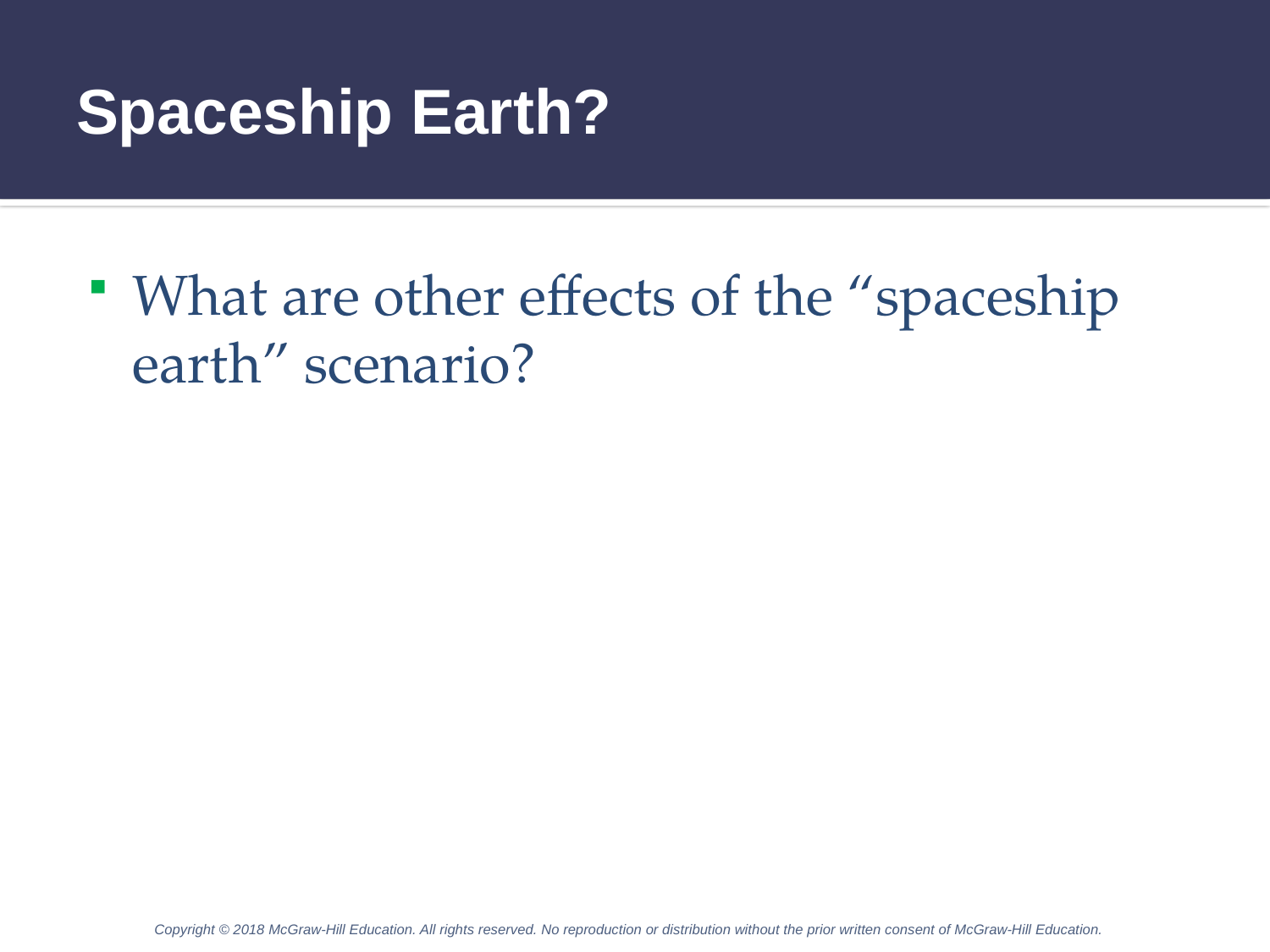

# Spaceship Earth?
What are other effects of the “spaceship earth” scenario?
Copyright © 2018 McGraw-Hill Education. All rights reserved. No reproduction or distribution without the prior written consent of McGraw-Hill Education.